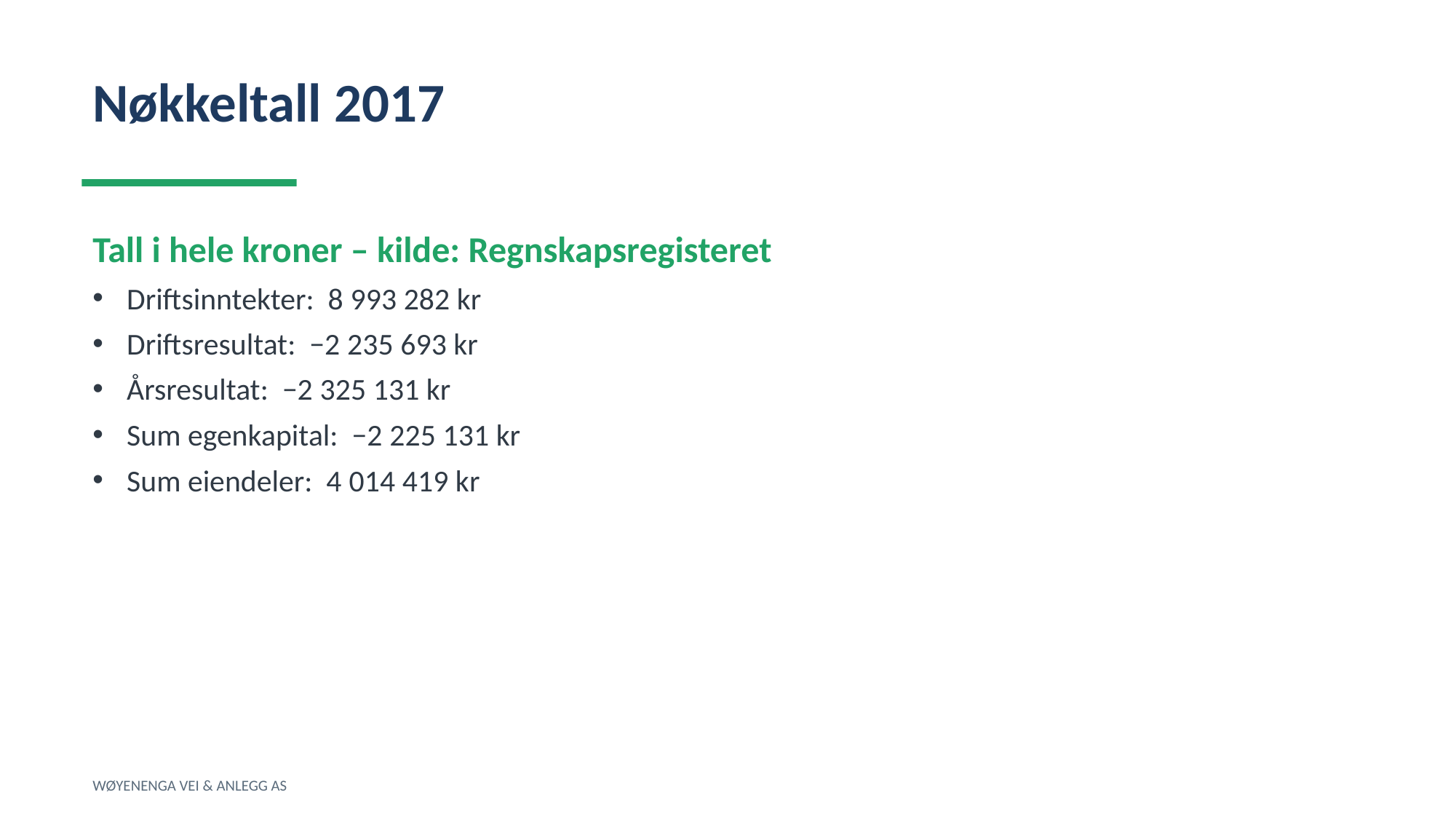

Nøkkeltall 2017

Tall i hele kroner – kilde: Regnskapsregisteret
Driftsinntekter:  8 993 282 kr
Driftsresultat:  −2 235 693 kr
Årsresultat:  −2 325 131 kr
Sum egenkapital:  −2 225 131 kr
Sum eiendeler:  4 014 419 kr
WØYENENGA VEI & ANLEGG AS